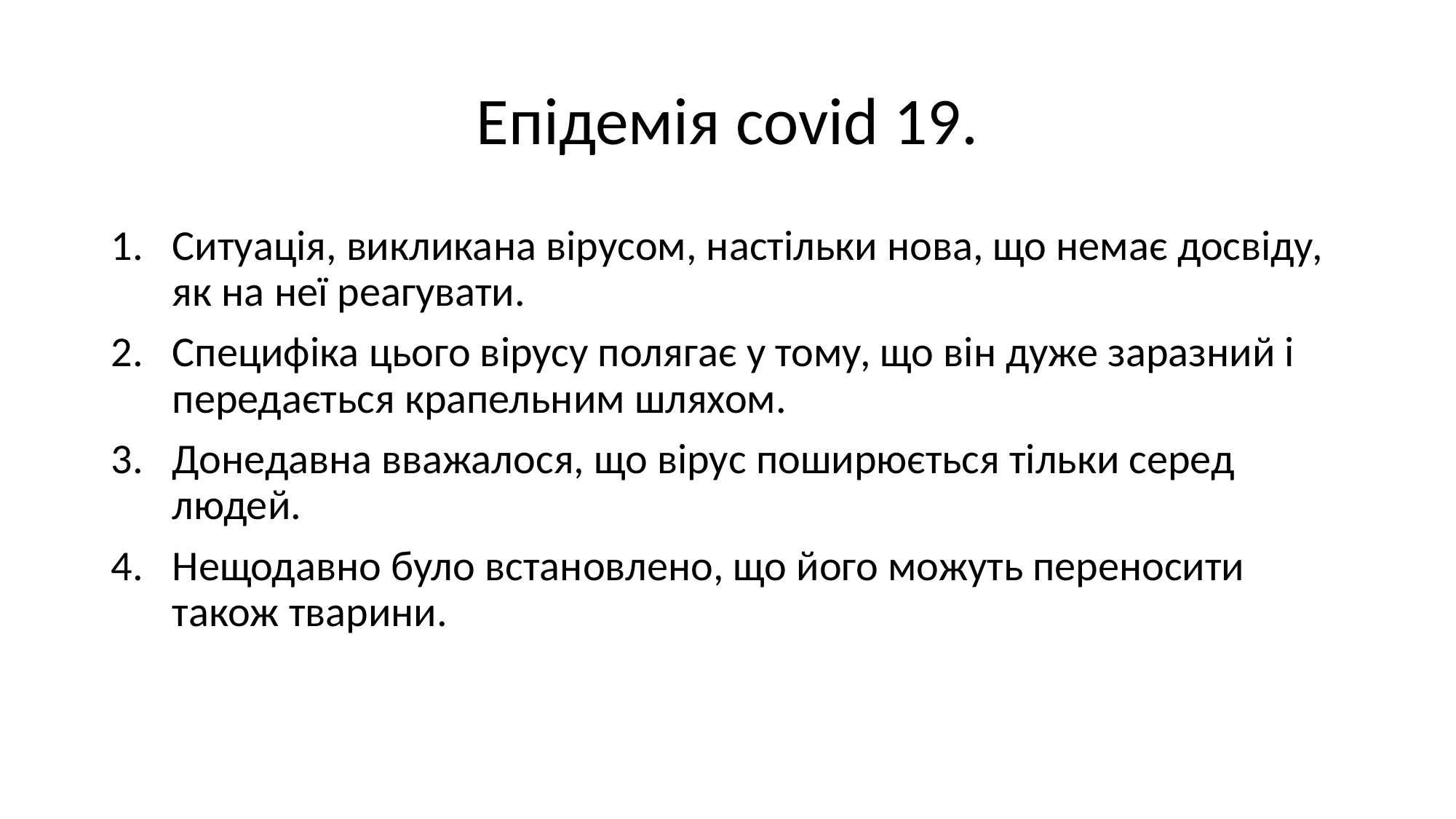

# Епідемія covid 19.
Ситуація, викликана вірусом, настільки нова, що немає досвіду, як на неї реагувати.
Специфіка цього вірусу полягає у тому, що він дуже заразний і передається крапельним шляхом.
Донедавна вважалося, що вірус поширюється тільки серед людей.
Нещодавно було встановлено, що його можуть переносити також тварини.